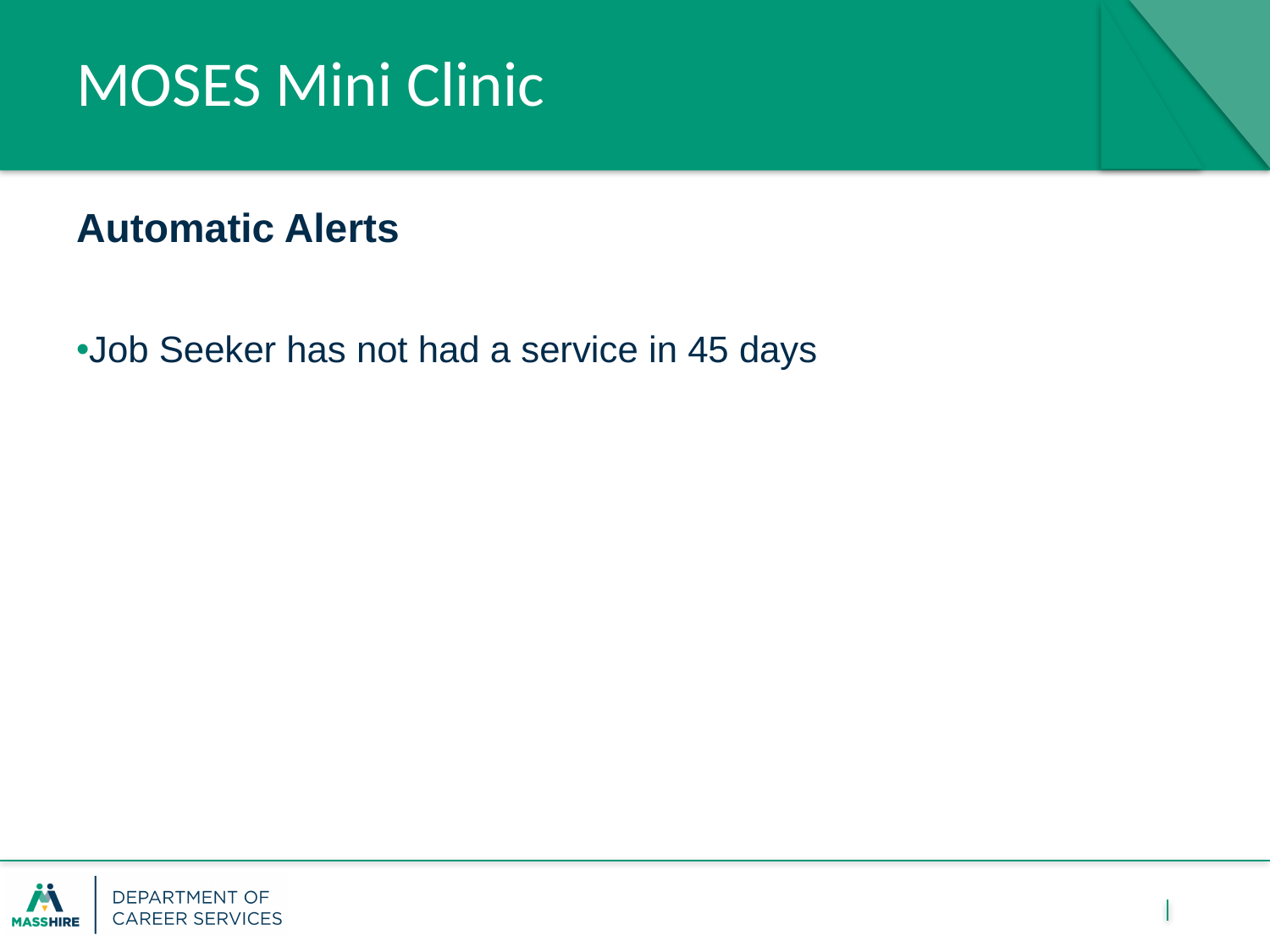

# MOSES Mini Clinic
Automatic Alerts

Job Seeker has not had a service in 45 days